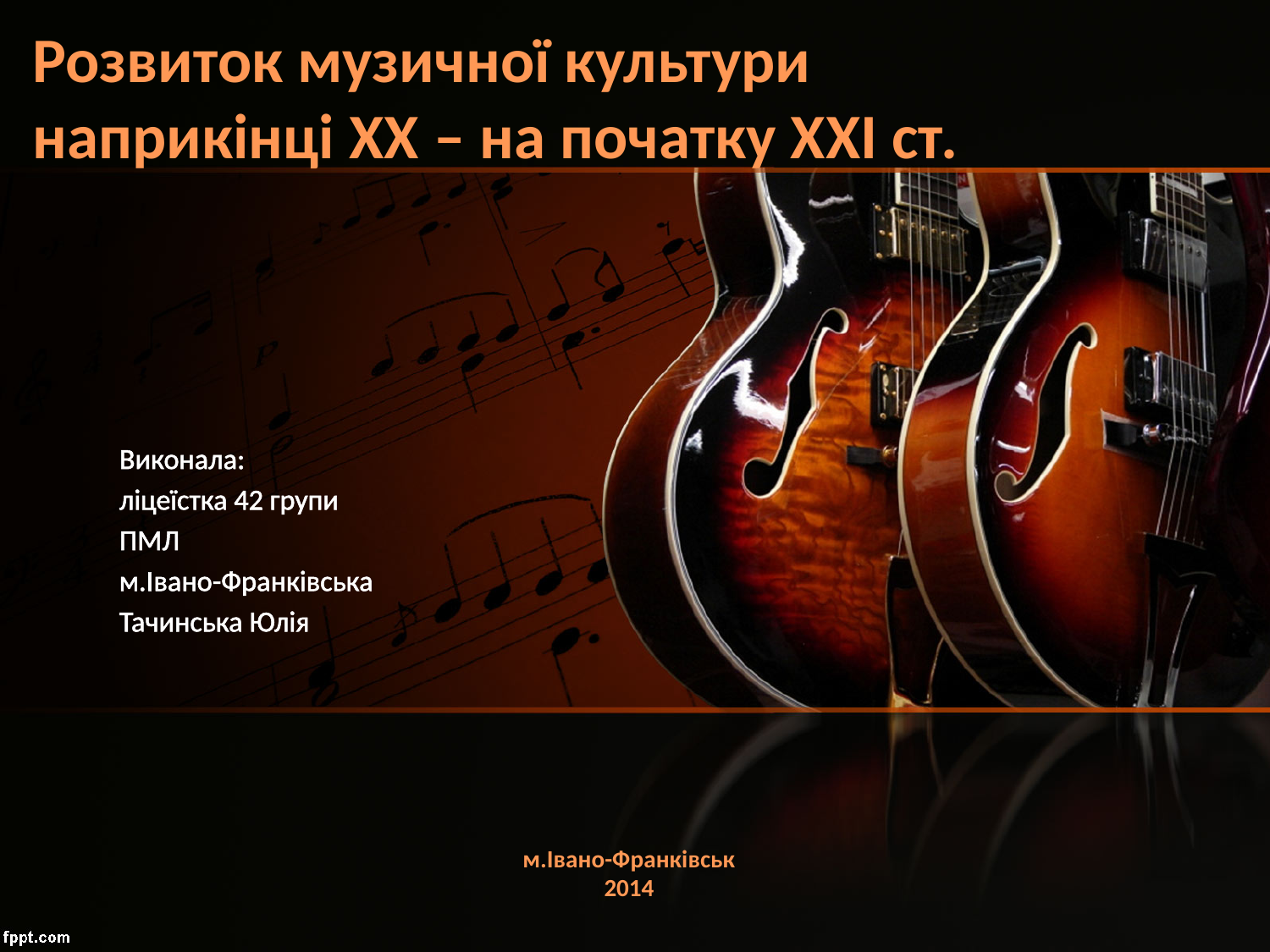

# Розвиток музичної культури наприкінці XX – на початку XXI ст.
Виконала:
ліцеїстка 42 групи
ПМЛ
м.Івано-Франківська
Тачинська Юлія
м.Івано-Франківськ
2014